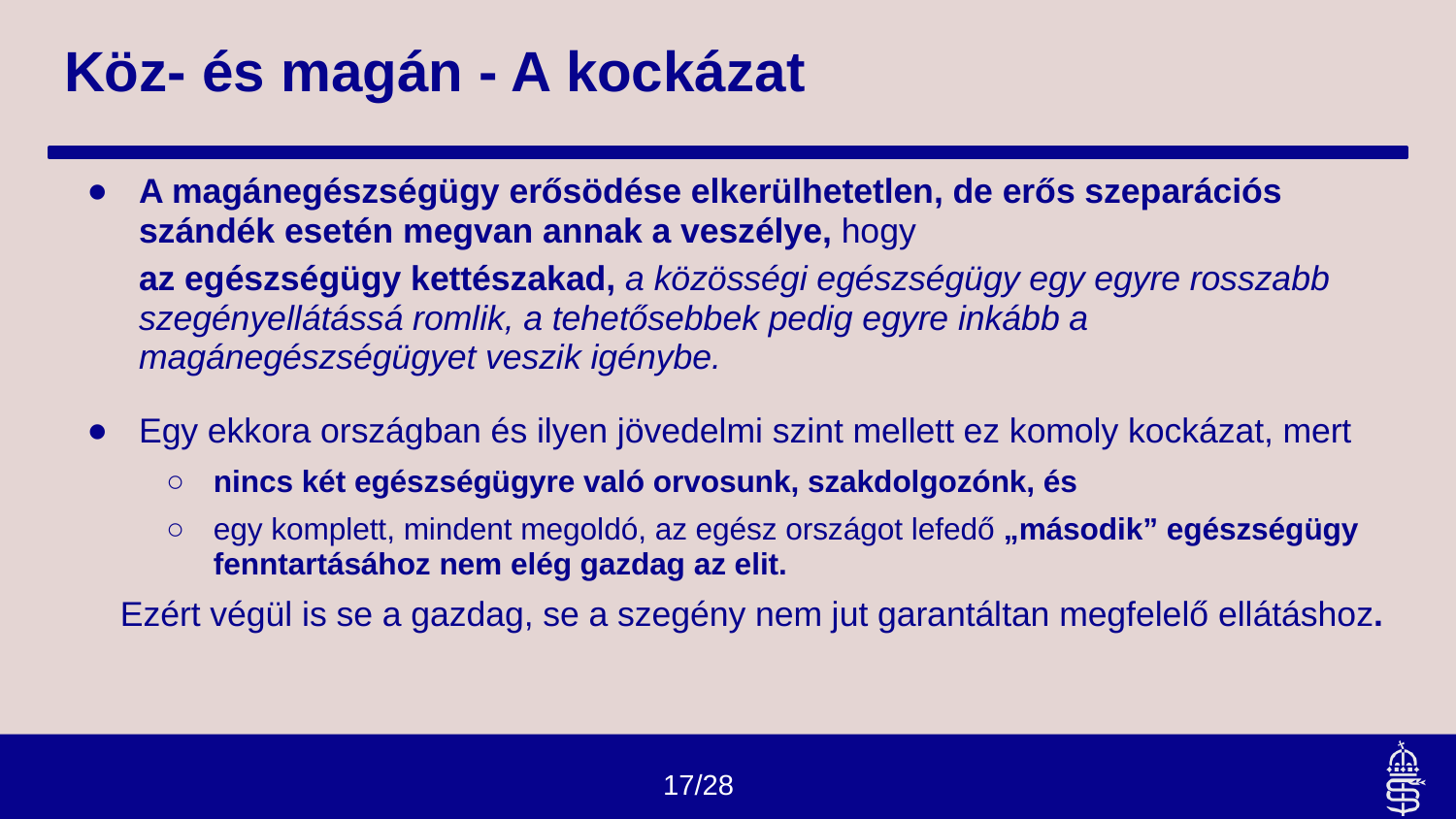

# Köz- és magán - A kockázat
A magánegészségügy erősödése elkerülhetetlen, de erős szeparációs szándék esetén megvan annak a veszélye, hogy
	az egészségügy kettészakad, a közösségi egészségügy egy egyre rosszabb szegényellátássá romlik, a tehetősebbek pedig egyre inkább a magánegészségügyet veszik igénybe.
Egy ekkora országban és ilyen jövedelmi szint mellett ez komoly kockázat, mert
nincs két egészségügyre való orvosunk, szakdolgozónk, és
egy komplett, mindent megoldó, az egész országot lefedő „második” egészségügy fenntartásához nem elég gazdag az elit.
Ezért végül is se a gazdag, se a szegény nem jut garantáltan megfelelő ellátáshoz.